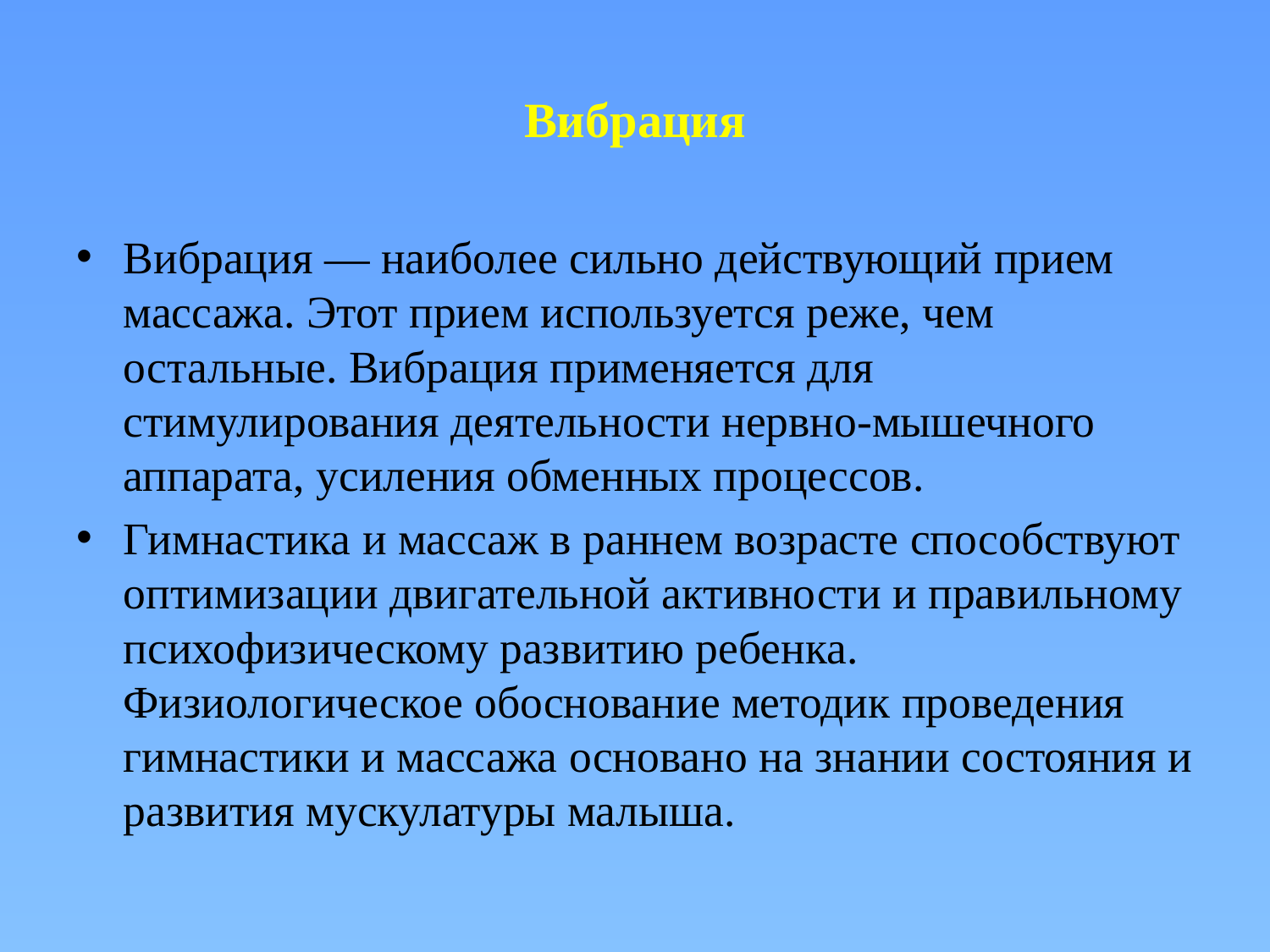

# Вибрация
Вибрация — наиболее сильно действующий прием массажа. Этот прием используется реже, чем остальные. Вибрация применяется для стимулирования деятельности нервно-мышечного аппарата, усиления обменных процессов.
Гимнастика и массаж в раннем возрасте способствуют оптимизации двигательной активности и правильному психофизическому развитию ребенка. Физиологическое обоснование методик проведения гимнастики и массажа основано на знании состояния и развития мускулатуры малыша.